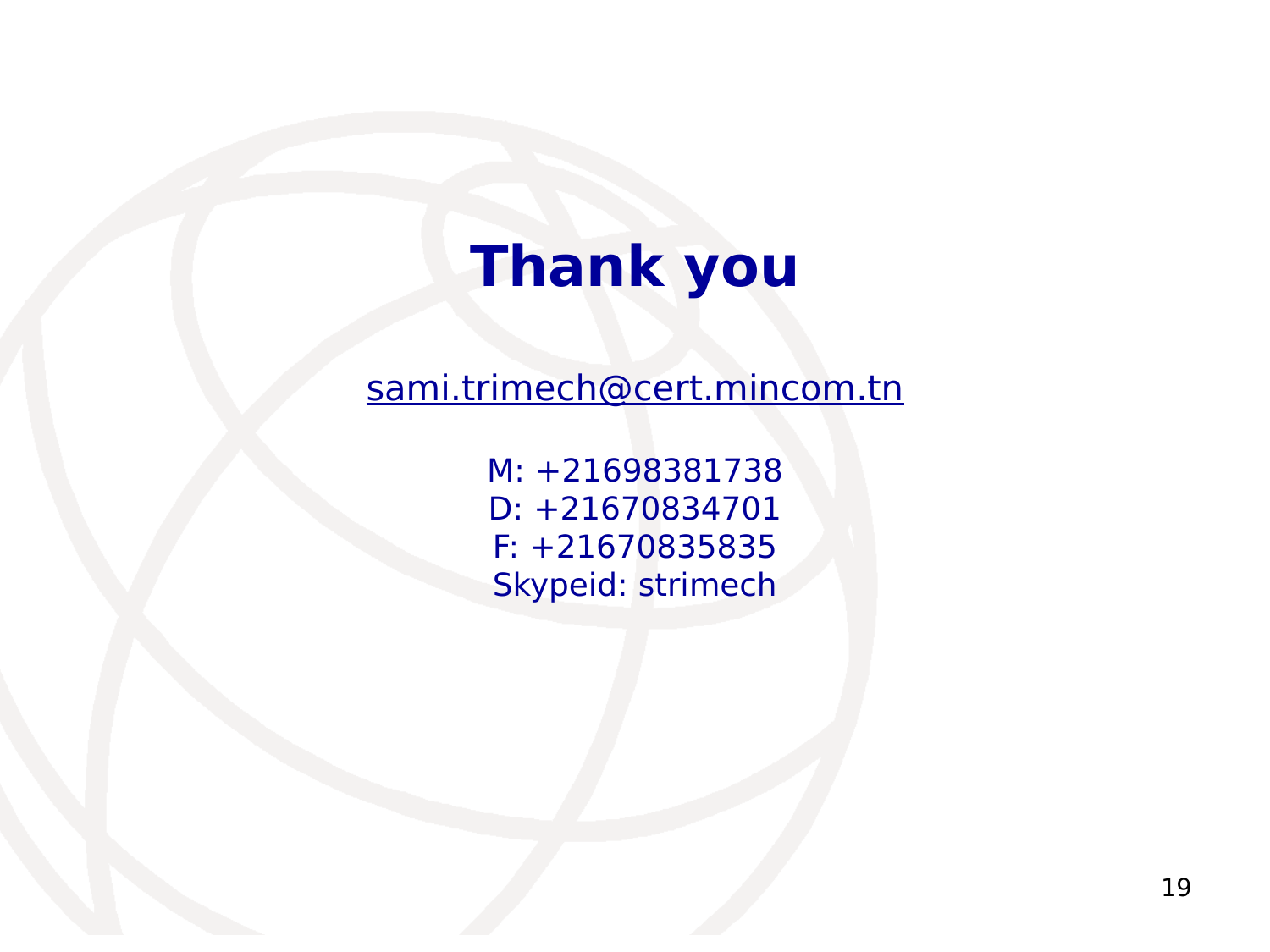

# Thank you sami.trimech@cert.mincom.tn M: +21698381738 D: +21670834701 F: +21670835835 Skypeid: strimech
19